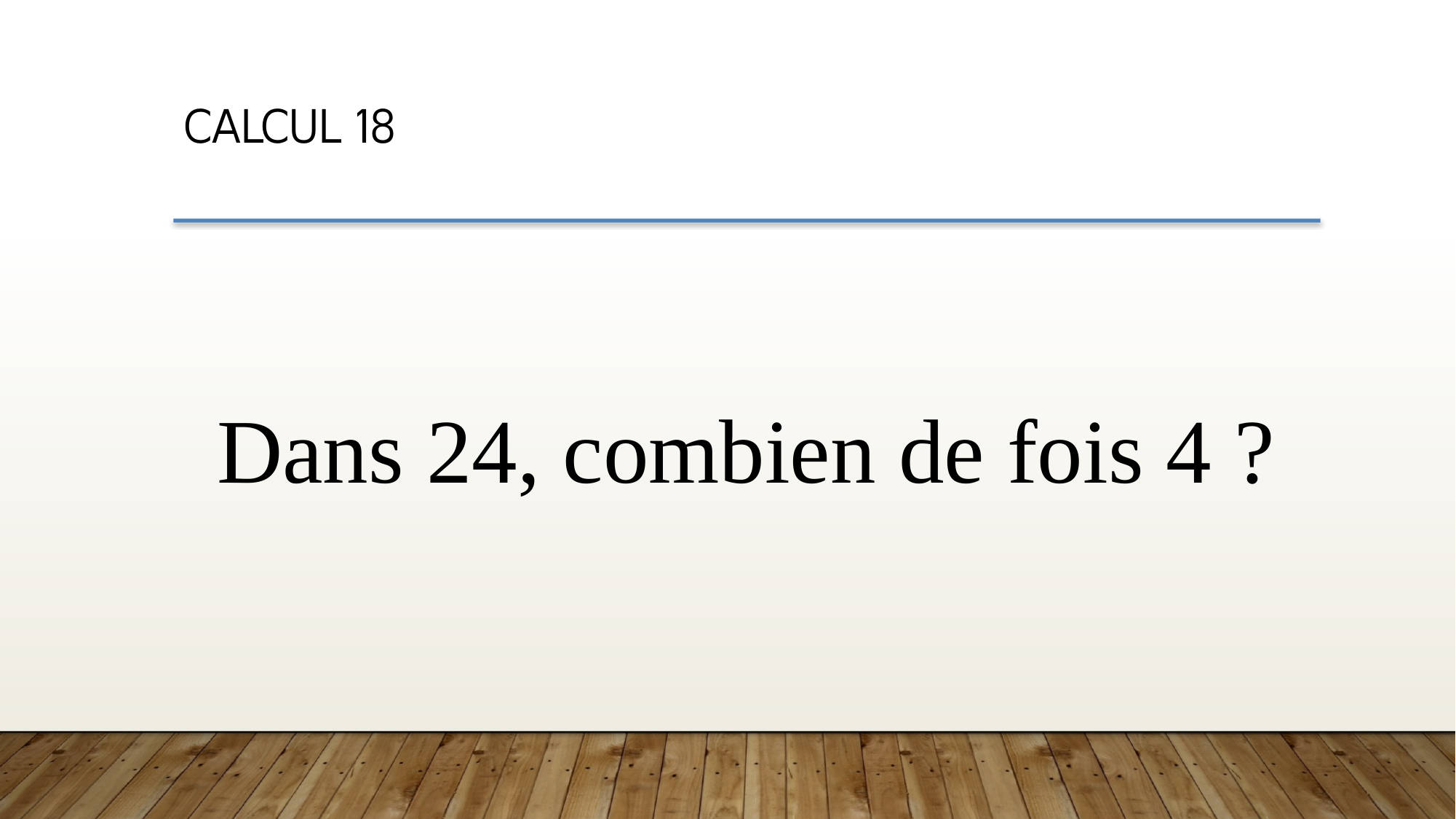

CALCUL 18
Dans 24, combien de fois 4 ?